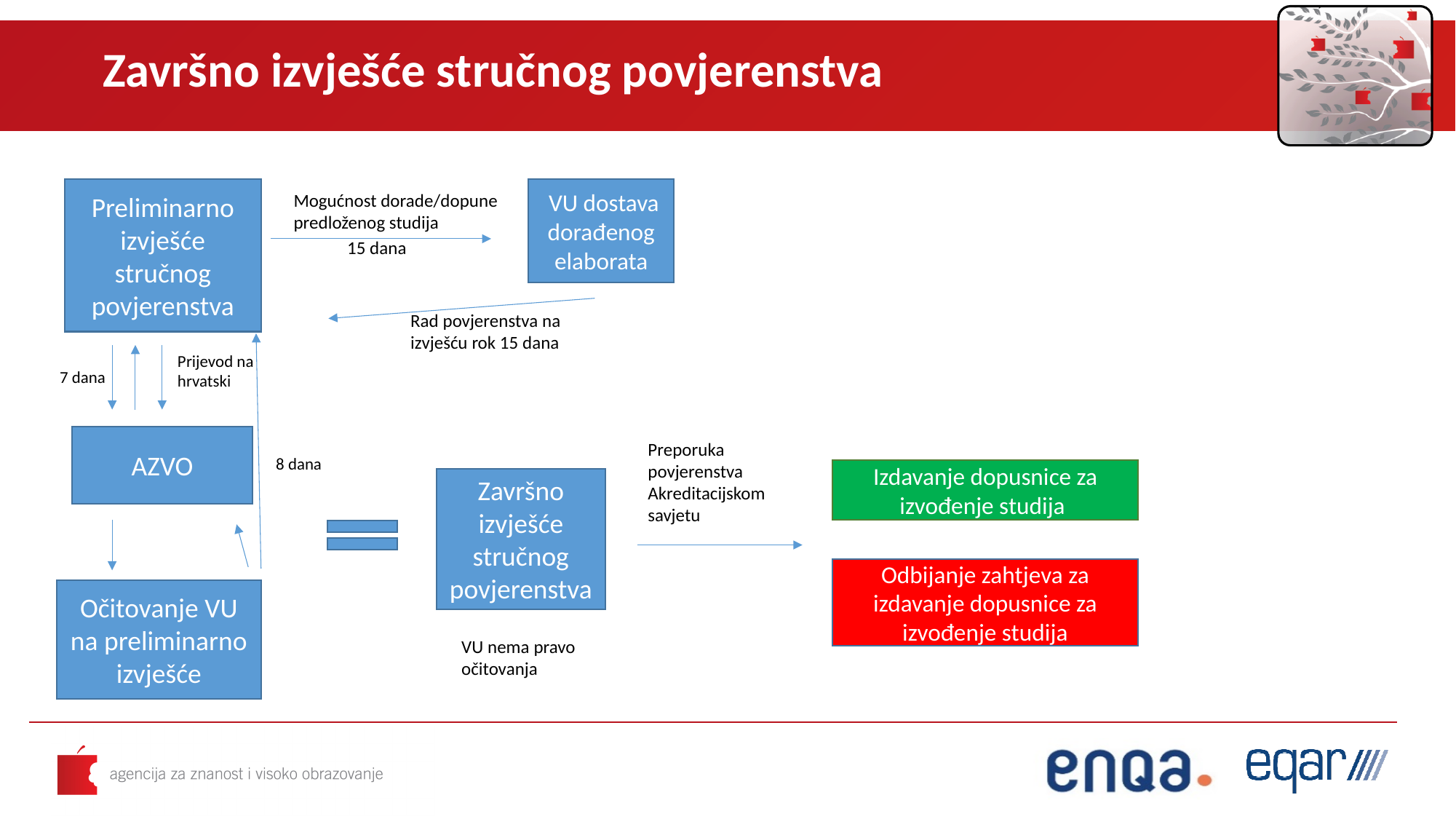

Završno izvješće stručnog povjerenstva

Preliminarno izvješće stručnog povjerenstva
 VU dostava dorađenog elaborata
Mogućnost dorade/dopune predloženog studija
15 dana
Rad povjerenstva na izvješću rok 15 dana

Prijevod na hrvatski
7 dana
AZVO
Preporuka povjerenstva Akreditacijskom savjetu

8 dana
Izdavanje dopusnice za izvođenje studija
Završno izvješće stručnog povjerenstva

Odbijanje zahtjeva za izdavanje dopusnice za izvođenje studija
Očitovanje VU na preliminarno izvješće
VU nema pravo očitovanja